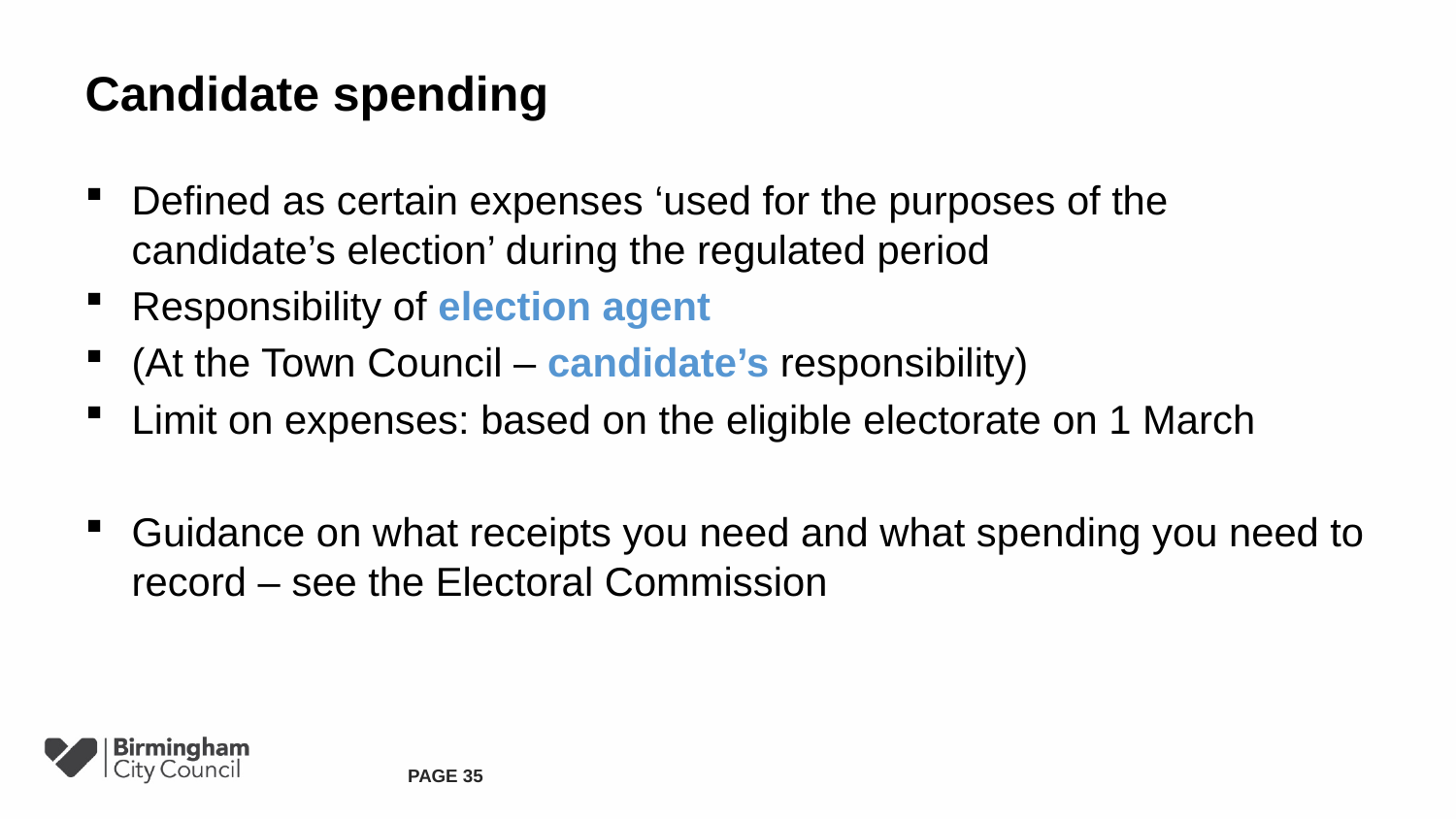

# Candidate spending
Defined as certain expenses ‘used for the purposes of the candidate’s election’ during the regulated period
Responsibility of election agent
(At the Town Council – candidate’s responsibility)
Limit on expenses: based on the eligible electorate on 1 March

Guidance on what receipts you need and what spending you need to record – see the Electoral Commission